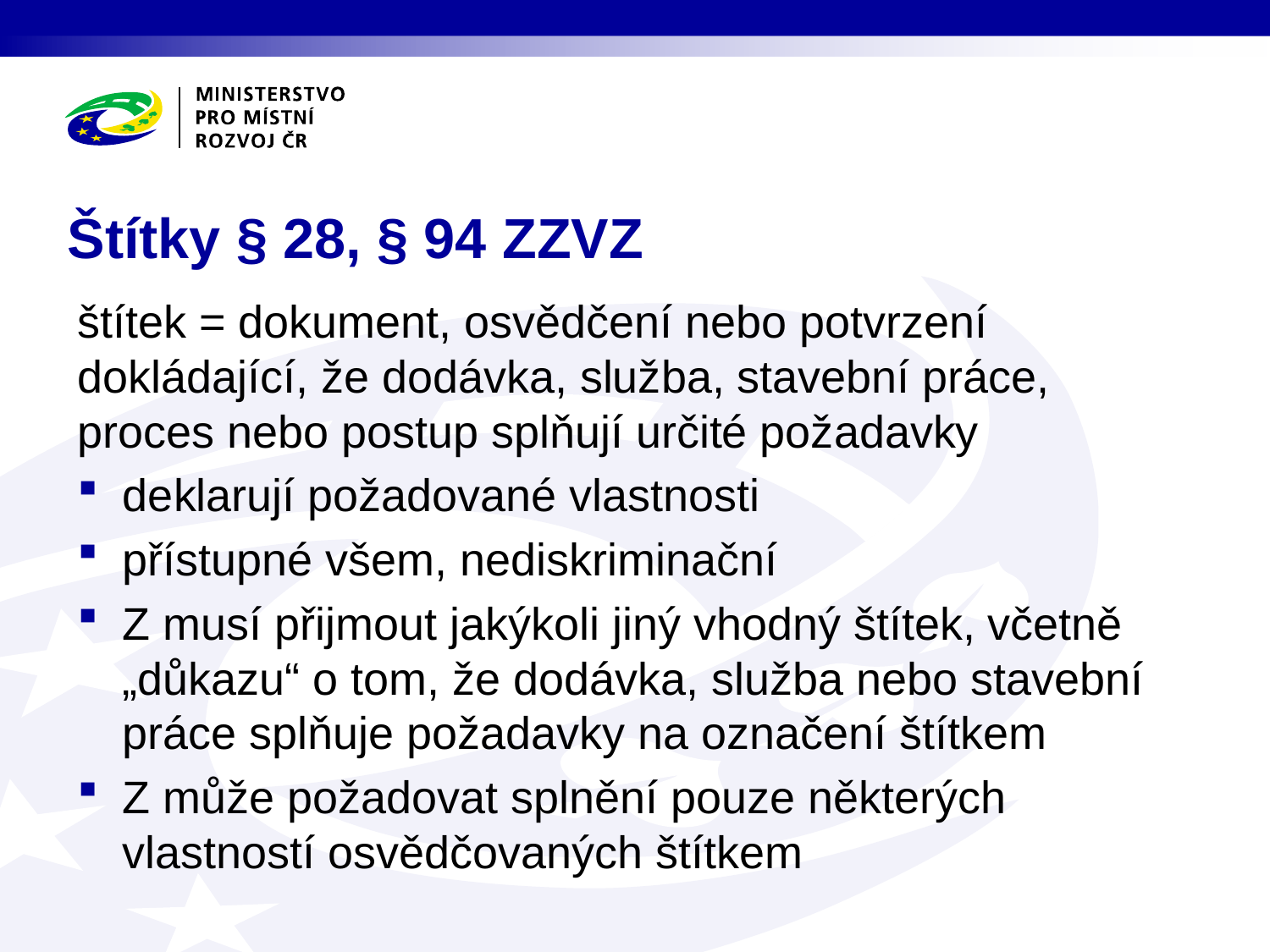

# Štítky § 28, § 94 ZZVZ
štítek = dokument, osvědčení nebo potvrzení dokládající, že dodávka, služba, stavební práce, proces nebo postup splňují určité požadavky
deklarují požadované vlastnosti
přístupné všem, nediskriminační
Z musí přijmout jakýkoli jiný vhodný štítek, včetně „důkazu“ o tom, že dodávka, služba nebo stavební práce splňuje požadavky na označení štítkem
Z může požadovat splnění pouze některých vlastností osvědčovaných štítkem